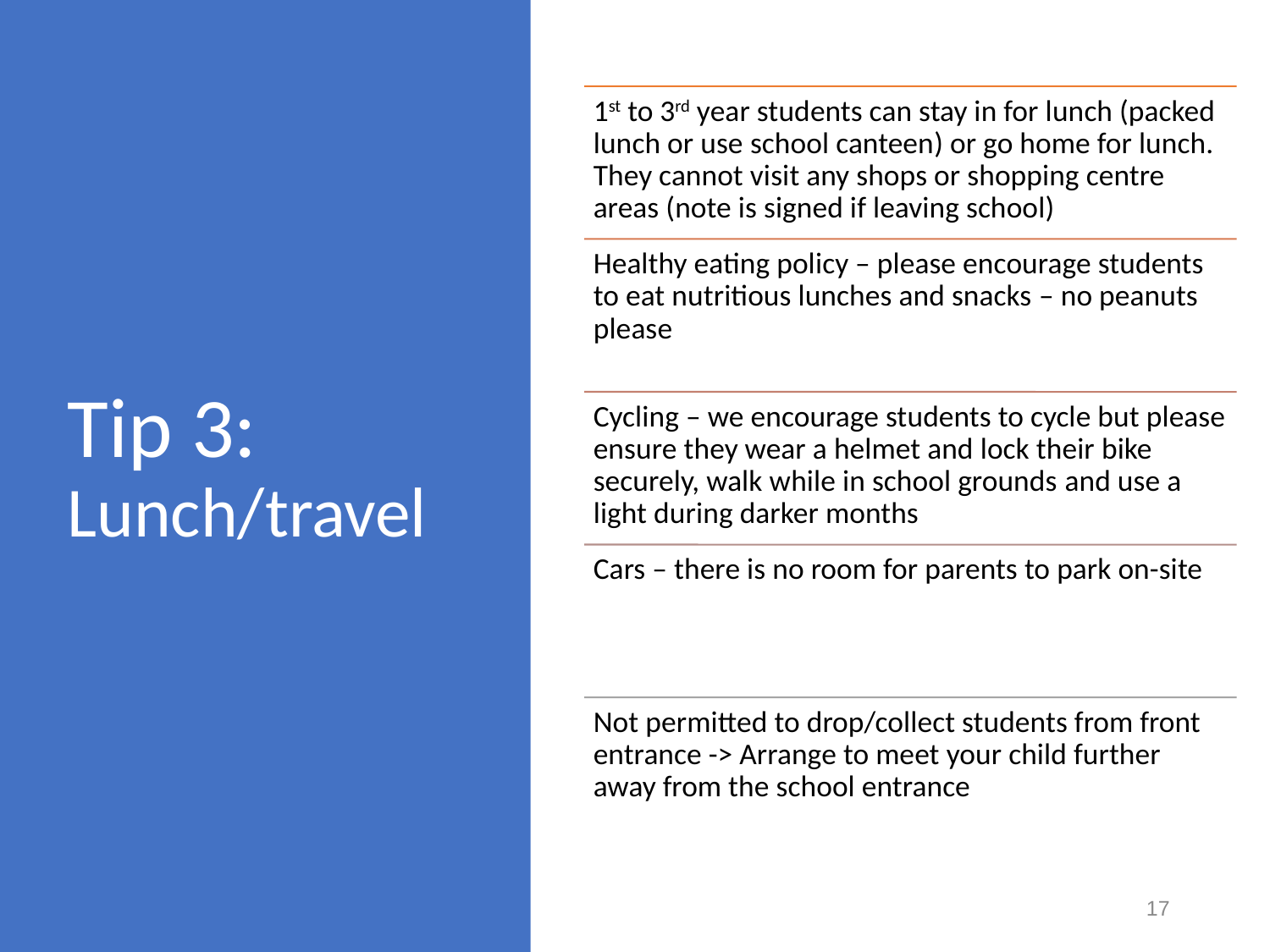

# Tip 3: Lunch/travel
1st to 3rd year students can stay in for lunch (packed lunch or use school canteen) or go home for lunch. They cannot visit any shops or shopping centre areas (note is signed if leaving school)
Healthy eating policy – please encourage students to eat nutritious lunches and snacks – no peanuts please
Cycling – we encourage students to cycle but please ensure they wear a helmet and lock their bike securely, walk while in school grounds and use a light during darker months
Cars – there is no room for parents to park on-site
Not permitted to drop/collect students from front entrance -> Arrange to meet your child further away from the school entrance
17